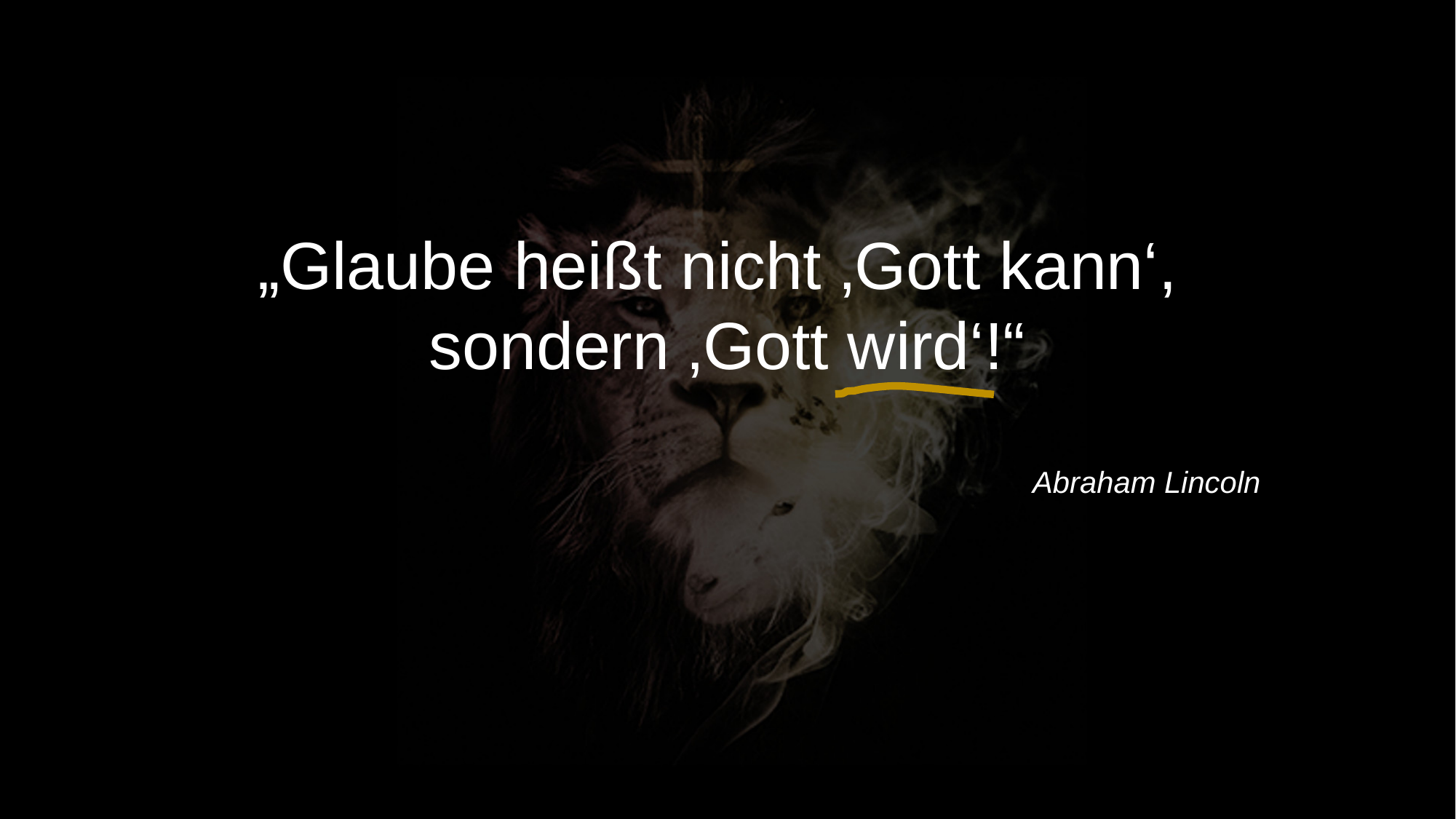

„Glaube heißt nicht ‚Gott kann‘,
sondern ‚Gott wird‘!“

Abraham Lincoln